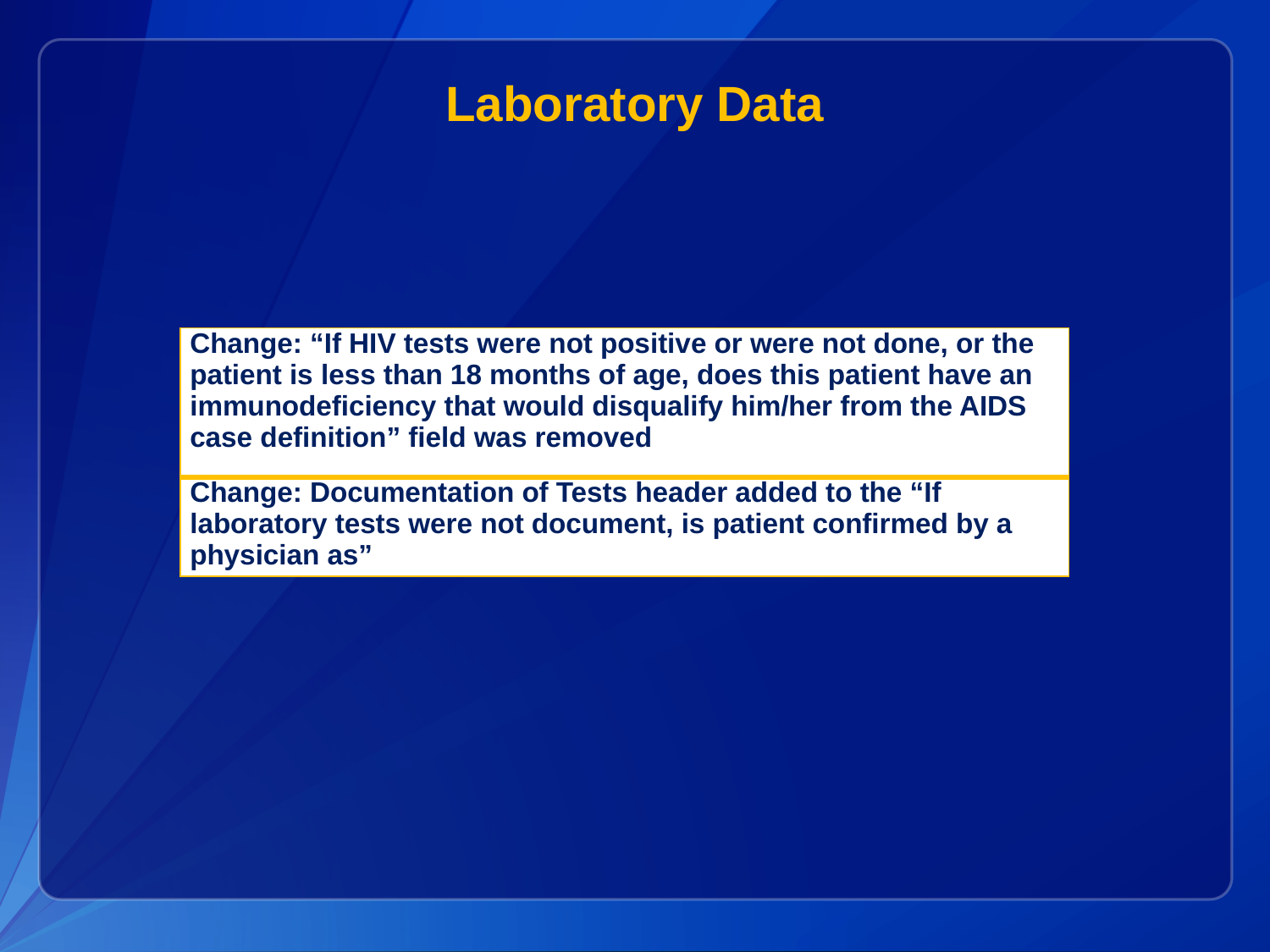

# Laboratory Data
| Change: “If HIV tests were not positive or were not done, or the patient is less than 18 months of age, does this patient have an immunodeficiency that would disqualify him/her from the AIDS case definition” field was removed |
| --- |
| Change: Documentation of Tests header added to the “If laboratory tests were not document, is patient confirmed by a physician as” |